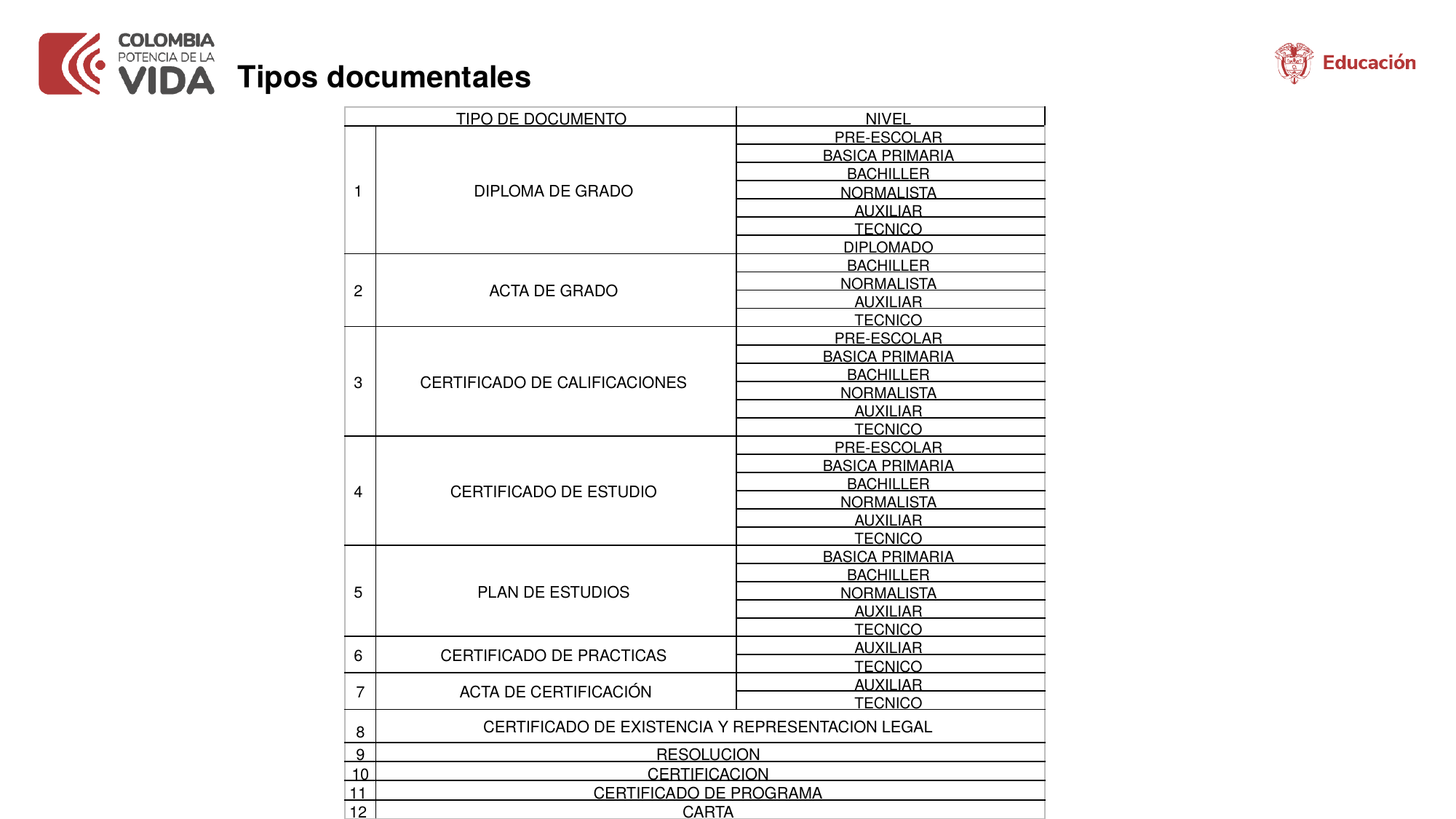

# Tipos documentales
| TIPO DE DOCUMENTO |  | NIVEL |
| --- | --- | --- |
| 1 | DIPLOMA DE GRADO | PRE-ESCOLAR |
|  |  | BASICA PRIMARIA |
|  |  | BACHILLER |
|  |  | NORMALISTA |
|  |  | AUXILIAR |
|  |  | TECNICO |
|  |  | DIPLOMADO |
| 2 | ACTA DE GRADO | BACHILLER |
|  |  | NORMALISTA |
|  |  | AUXILIAR |
|  |  | TECNICO |
| 3 | CERTIFICADO DE CALIFICACIONES | PRE-ESCOLAR |
|  |  | BASICA PRIMARIA |
|  |  | BACHILLER |
|  |  | NORMALISTA |
|  |  | AUXILIAR |
|  |  | TECNICO |
| 4 | CERTIFICADO DE ESTUDIO | PRE-ESCOLAR |
|  |  | BASICA PRIMARIA |
|  |  | BACHILLER |
|  |  | NORMALISTA |
|  |  | AUXILIAR |
|  |  | TECNICO |
| 5 | PLAN DE ESTUDIOS | BASICA PRIMARIA |
|  |  | BACHILLER |
|  |  | NORMALISTA |
|  |  | AUXILIAR |
|  |  | TECNICO |
| 6 | CERTIFICADO DE PRACTICAS | AUXILIAR |
|  |  | TECNICO |
| 7 | ACTA DE CERTIFICACIÓN | AUXILIAR |
|  |  | TECNICO |
| 8 | CERTIFICADO DE EXISTENCIA Y REPRESENTACION LEGAL |  |
| 9 | RESOLUCION |  |
| 10 | CERTIFICACION |  |
| 11 | CERTIFICADO DE PROGRAMA |  |
| 12 | CARTA |  |
www.---------------.gov.co